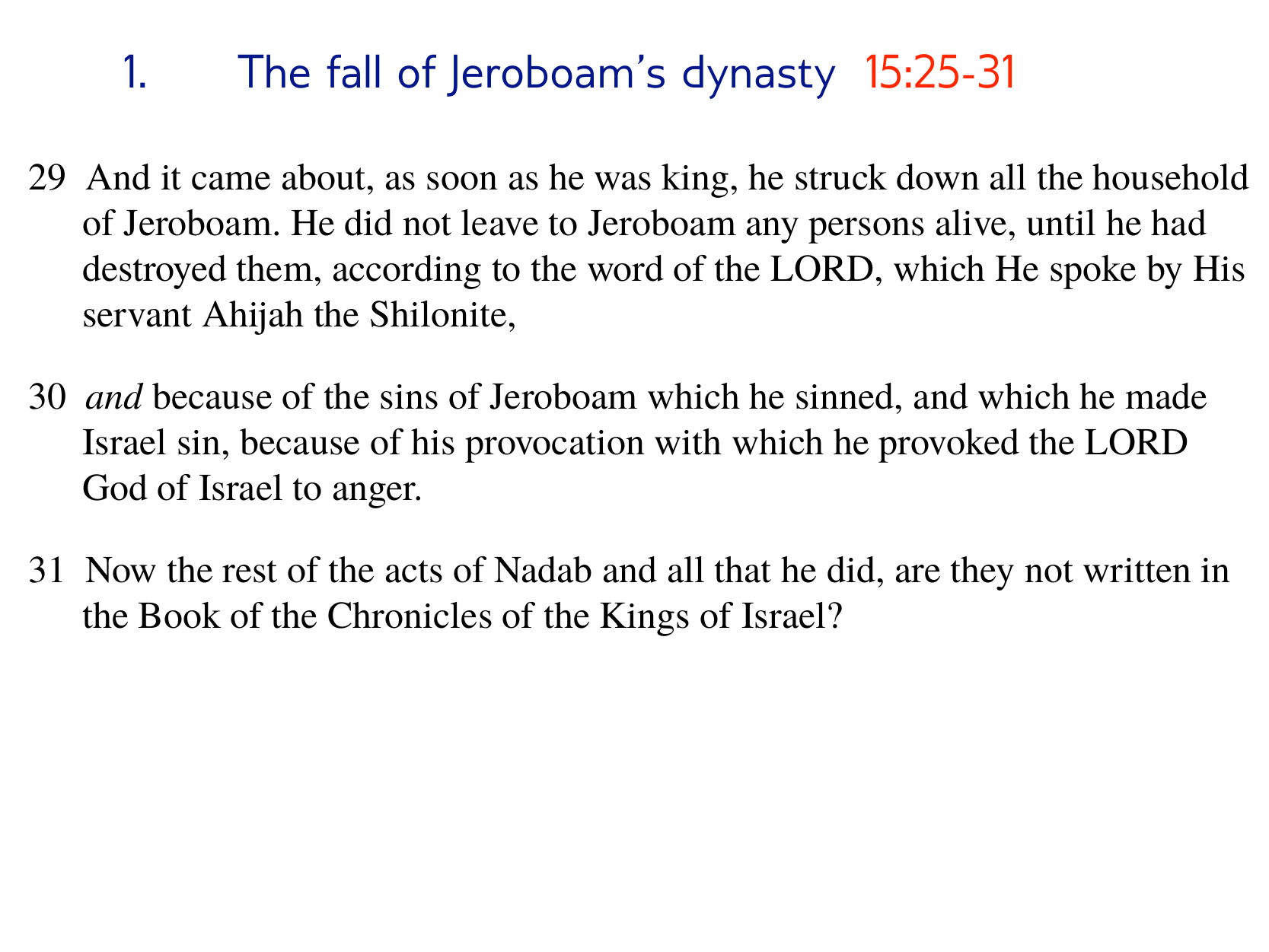

# 1.	The fall of Jeroboam’s dynasty  15:25-31
29  And it came about, as soon as he was king, he struck down all the household of Jeroboam. He did not leave to Jeroboam any persons alive, until he had destroyed them, according to the word of the LORD, which He spoke by His servant Ahijah the Shilonite,
30  and because of the sins of Jeroboam which he sinned, and which he made Israel sin, because of his provocation with which he provoked the LORD God of Israel to anger.
31  Now the rest of the acts of Nadab and all that he did, are they not written in the Book of the Chronicles of the Kings of Israel?